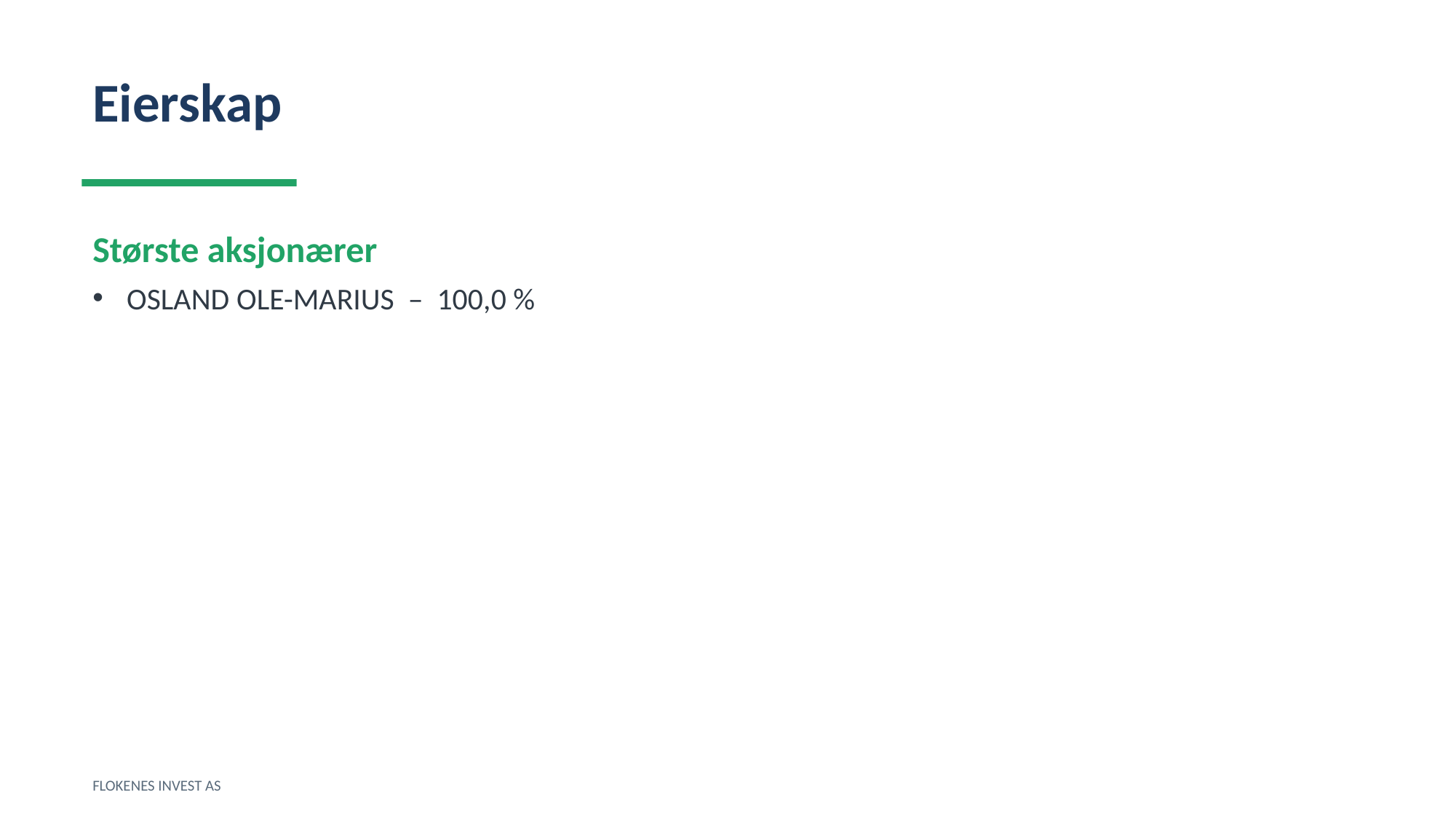

Eierskap

Største aksjonærer
OSLAND OLE-MARIUS  –  100,0 %
FLOKENES INVEST AS